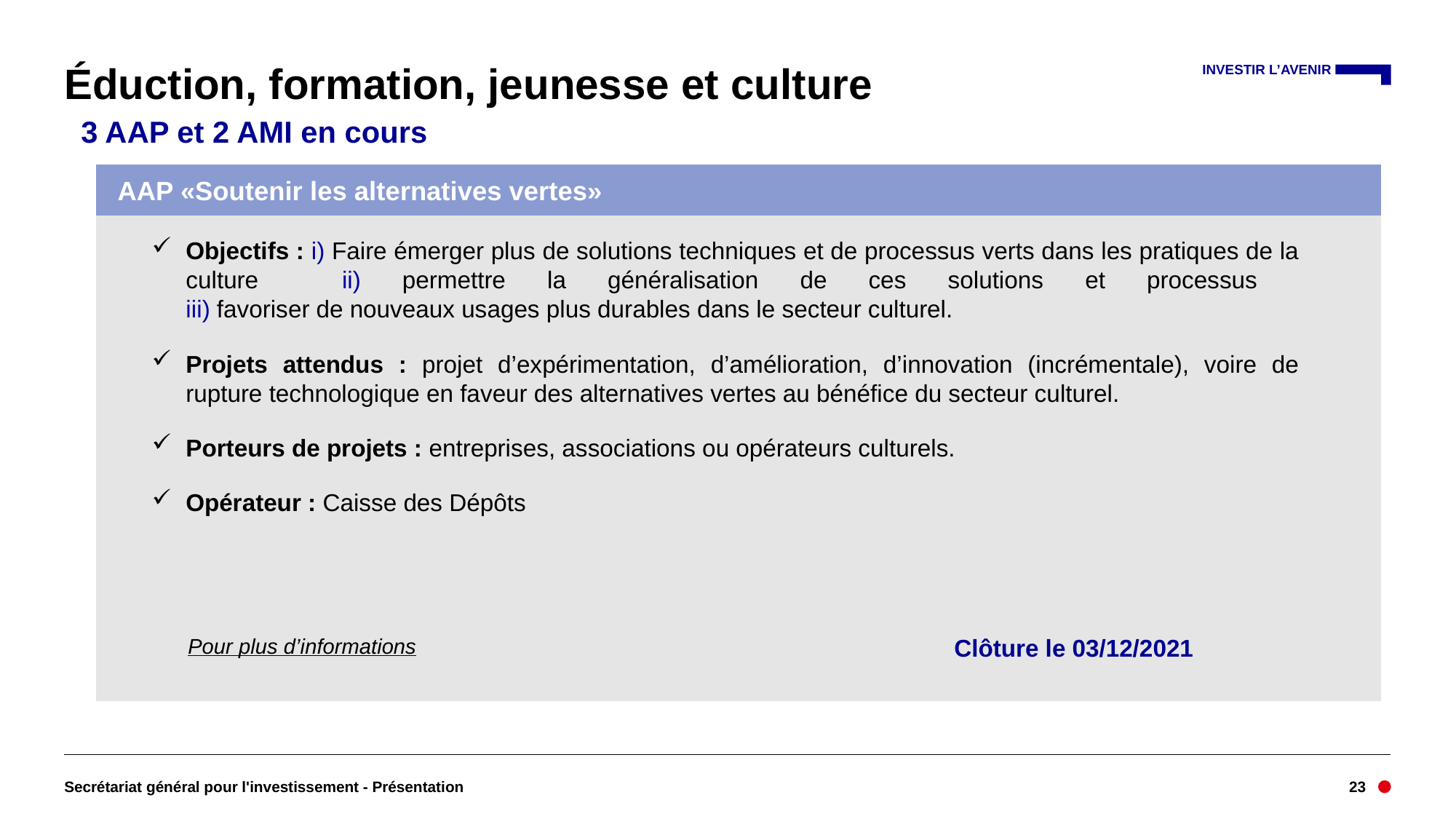

# Éduction, formation, jeunesse et culture
  3 AAP et 2 AMI en cours
AAP «Soutenir les alternatives vertes»

Objectifs : i) Faire émerger plus de solutions techniques et de processus verts dans les pratiques de la culture  ii) permettre la généralisation de ces solutions et processus
iii) favoriser de nouveaux usages plus durables dans le secteur culturel.
Projets attendus : projet d’expérimentation, d’amélioration, d’innovation (incrémentale), voire de rupture technologique en faveur des alternatives vertes au bénéfice du secteur culturel.
Porteurs de projets : entreprises, associations ou opérateurs culturels.
Opérateur : Caisse des Dépôts
Visent des secteurs en émergence avec des travaux de recherche dont les domaines d’application peuvent, pour certains, relever encore d’hypothèses de travail.
Explorer des champs scientifiques dont les retombées peuvent être multiples.
Projets attendus : le dossier doit mettre en évidence l’impact potentiel (et à long terme) des travaux de recherche soutenus par le programme sur l’économie, la santé, l’environnement, la société …
Porteurs de projets : un ou plusieurs organismes nationaux de recherche.
Opérateur : ANR

Clôture le 23/07/2021
Pour plus d’informations
Clôture le 03/12/2021
Secrétariat général pour l'investissement - Présentation
23